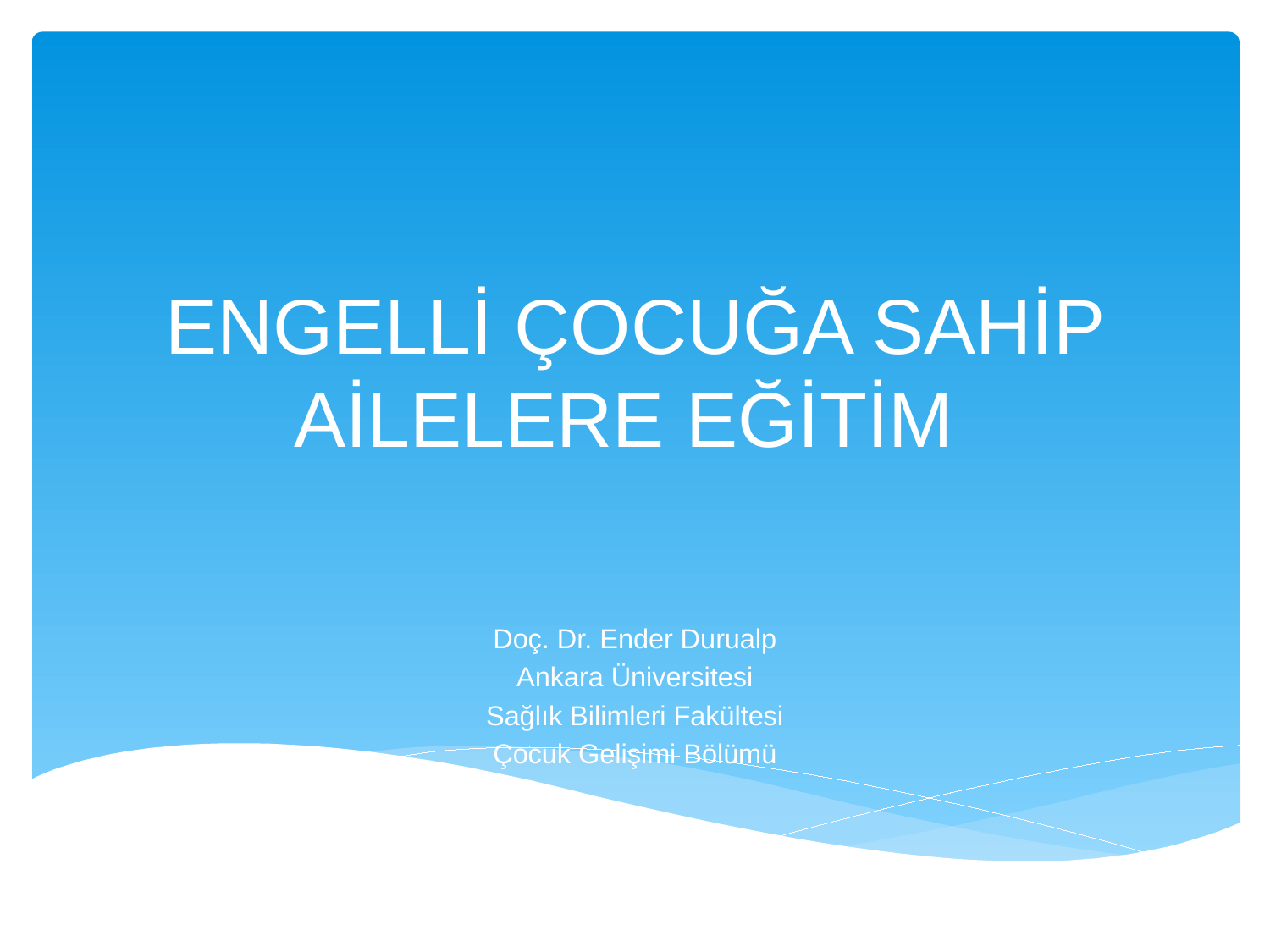

# ENGELLİ ÇOCUĞA SAHİP AİLELERE EĞİTİM

Doç. Dr. Ender Durualp
Ankara Üniversitesi
Sağlık Bilimleri Fakültesi
Çocuk Gelişimi Bölümü